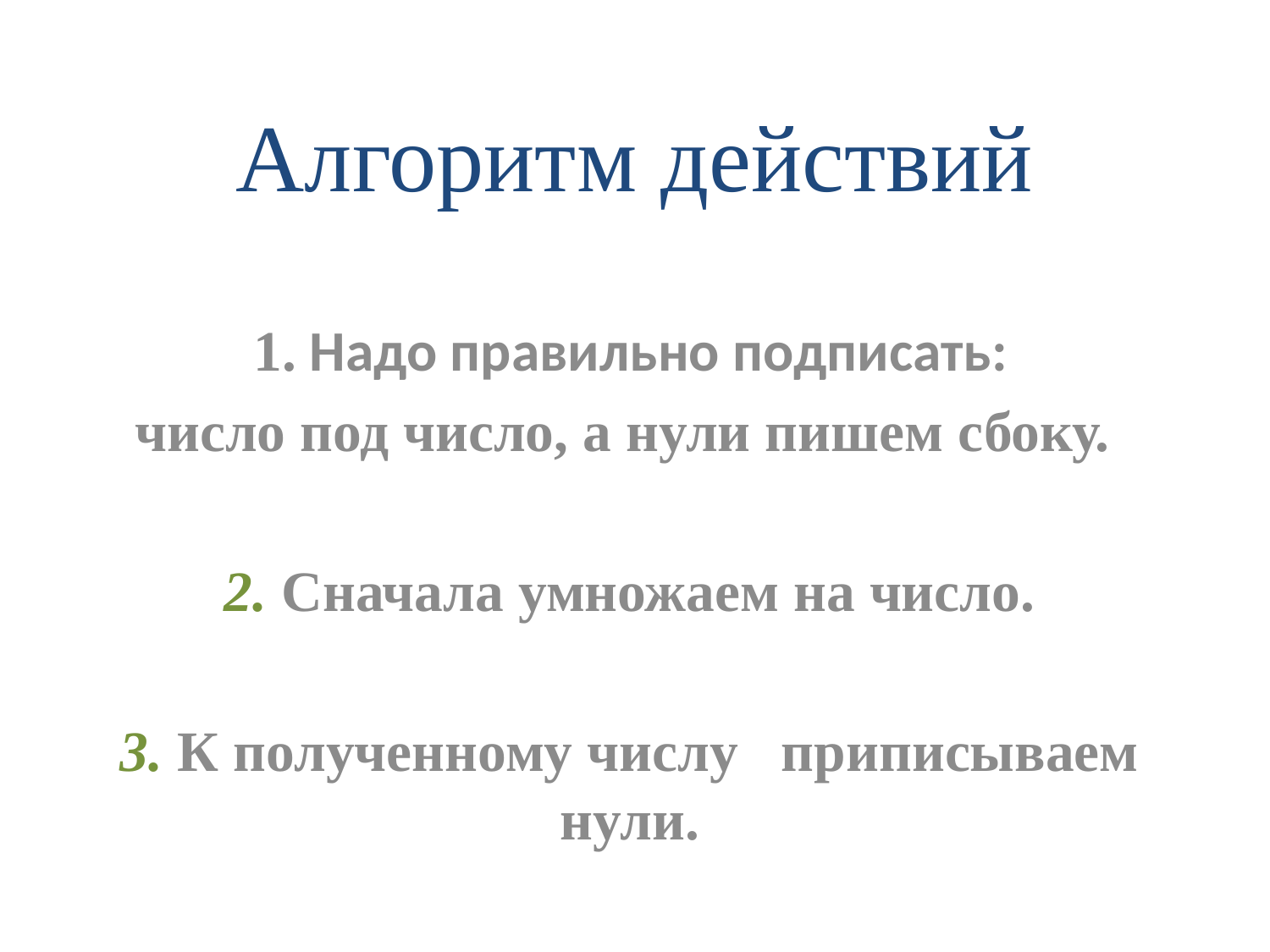

# Алгоритм действий

 1. Надо правильно подписать:
число под число, а нули пишем сбоку.

2. Сначала умножаем на число.

3. К полученному числу   приписываем нули.